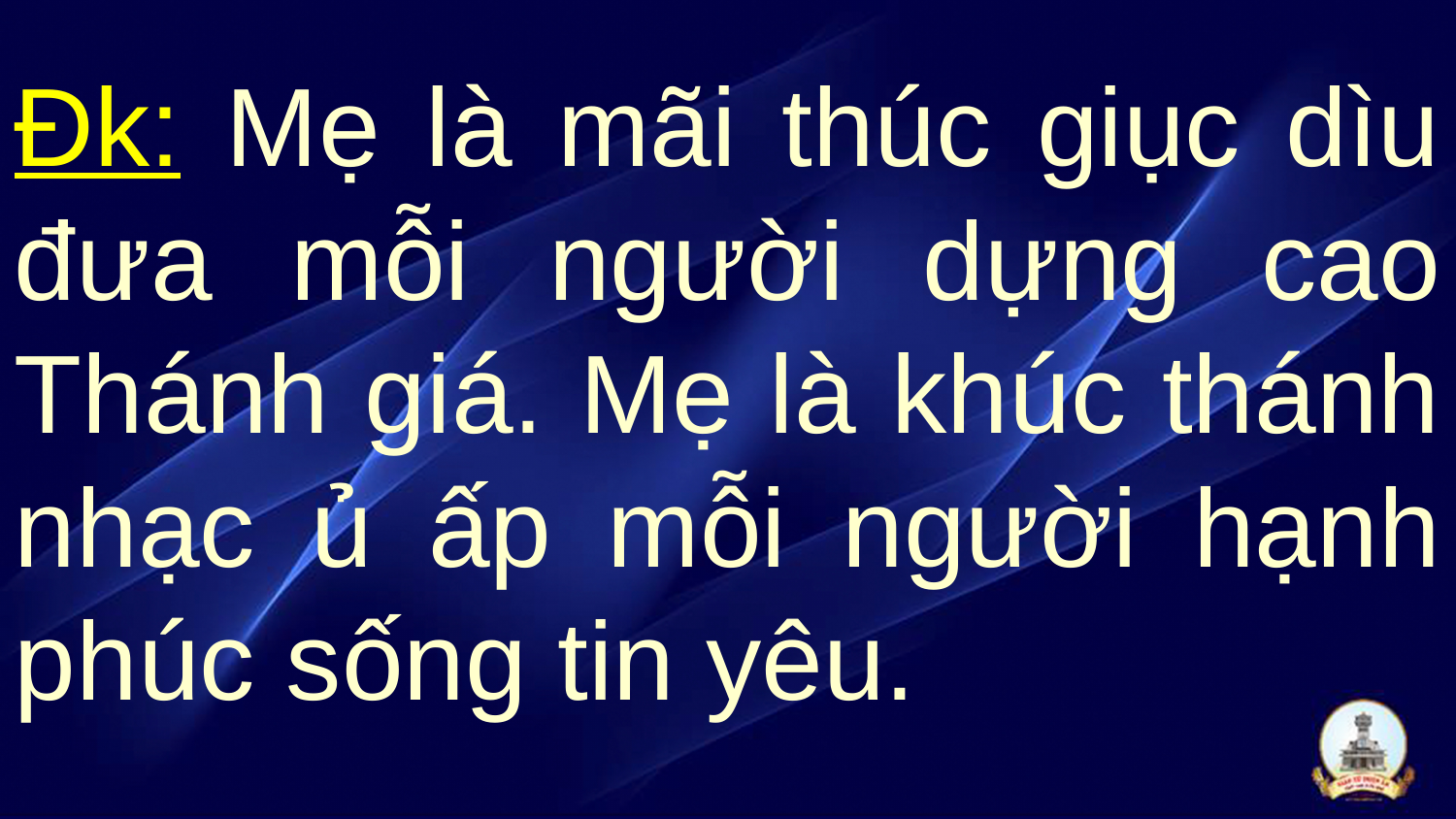

Đk: Mẹ là mãi thúc giục dìu đưa mỗi người dựng cao Thánh giá. Mẹ là khúc thánh nhạc ủ ấp mỗi người hạnh phúc sống tin yêu.